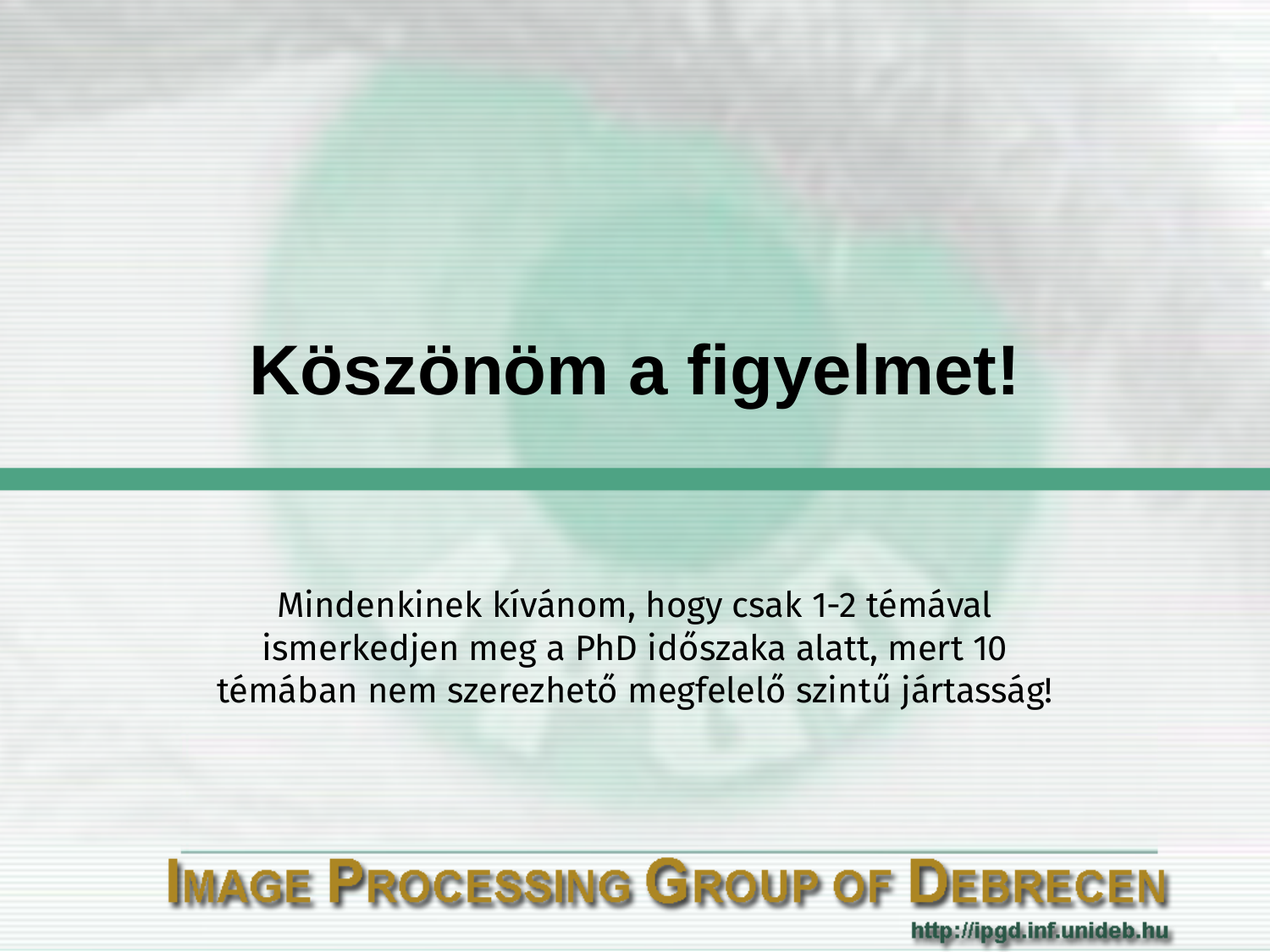

# Köszönöm a figyelmet!

Mindenkinek kívánom, hogy csak 1-2 témával ismerkedjen meg a PhD időszaka alatt, mert 10 témában nem szerezhető megfelelő szintű jártasság!